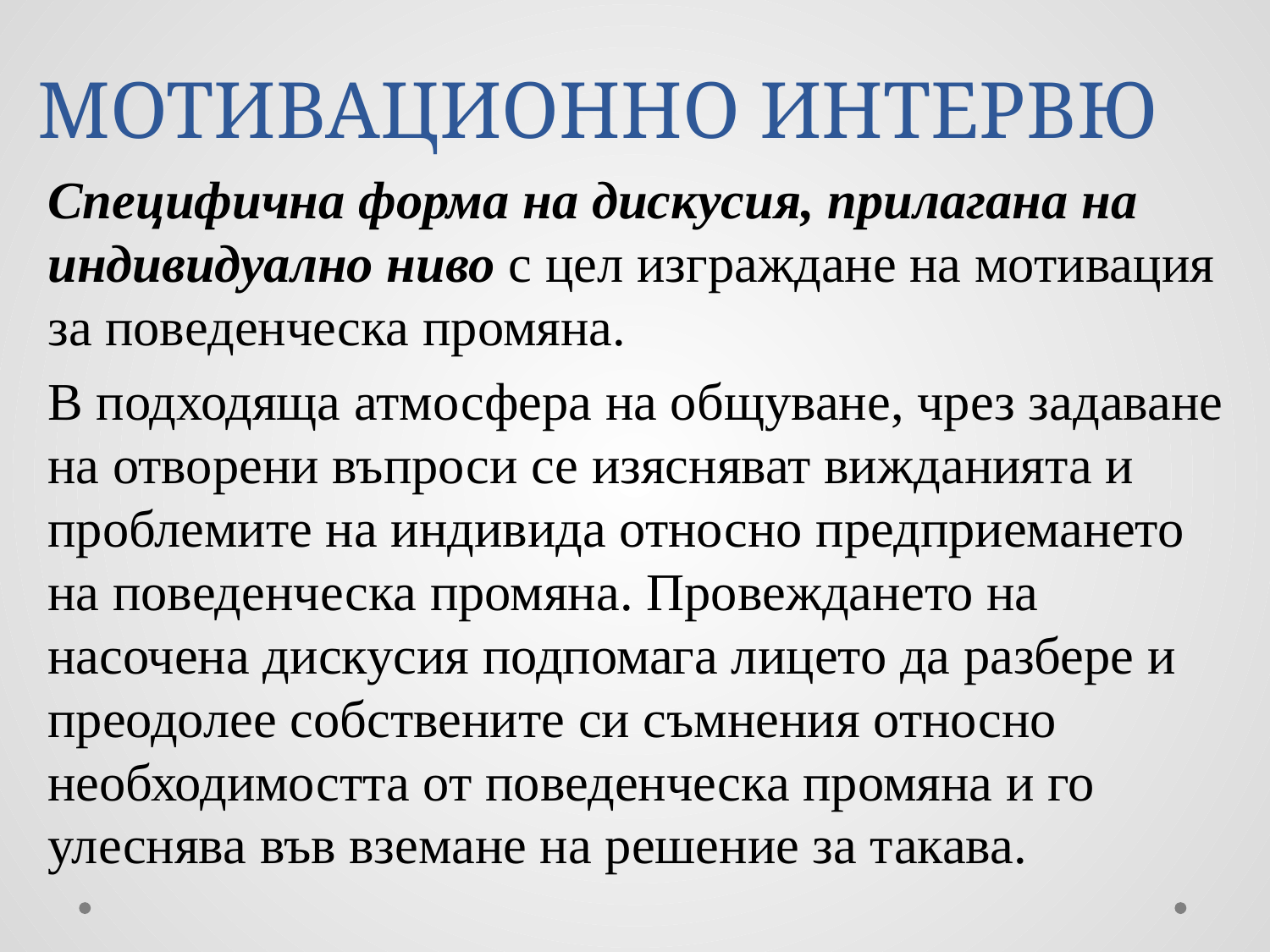

# МОТИВАЦИОННО ИНТЕРВЮ
Специфична форма на дискусия, прилагана на индивидуално ниво с цел изграждане на мотивация за поведенческа промяна.
В подходяща атмосфера на общуване, чрез задаване на отворени въпроси се изясняват вижданията и проблемите на индивида относно предприемането на поведенческа промяна. Провеждането на насочена дискусия подпомага лицето да разбере и преодолее собствените си съмнения относно необходимостта от поведенческа промяна и го улеснява във вземане на решение за такава.